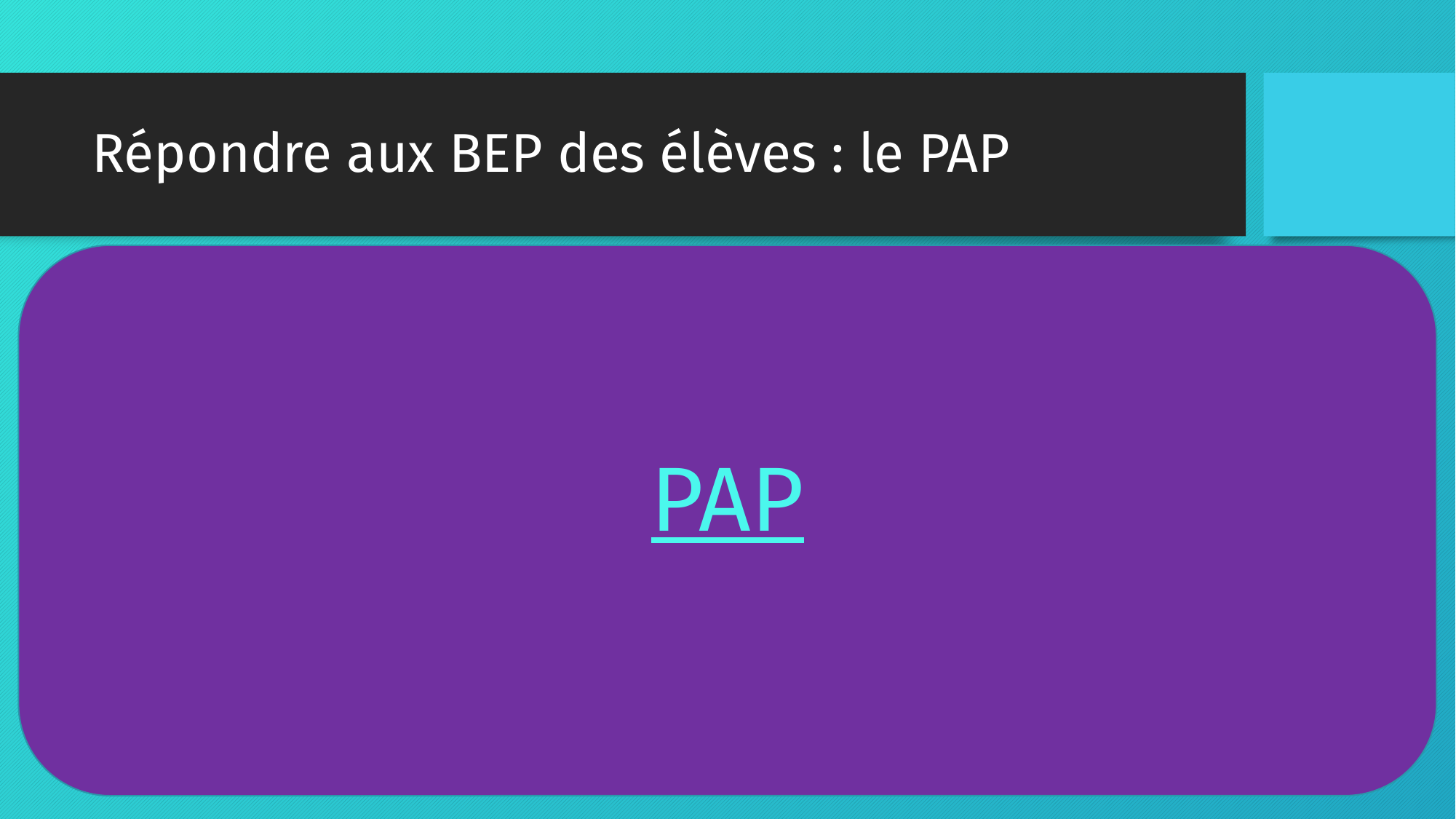

# Répondre aux BEP des élèves : le PAP
PLAN D’ACCOMPAGNEMENT PERSONNALISE
PAP